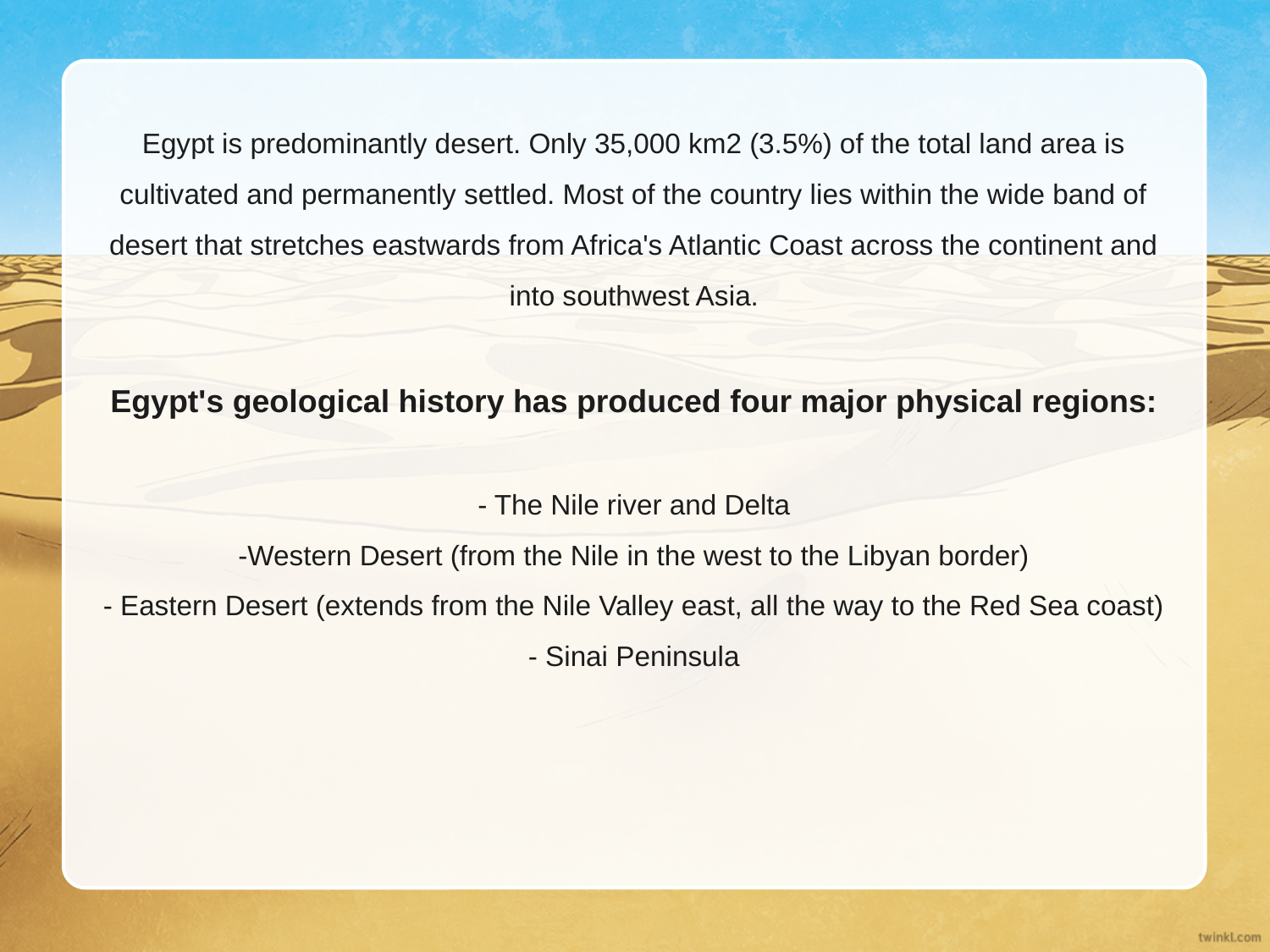

Egypt is predominantly desert. Only 35,000 km2 (3.5%) of the total land area is cultivated and permanently settled. Most of the country lies within the wide band of desert that stretches eastwards from Africa's Atlantic Coast across the continent and into southwest Asia.

Egypt's geological history has produced four major physical regions:

- The Nile river and Delta
-Western Desert (from the Nile in the west to the Libyan border)
- Eastern Desert (extends from the Nile Valley east, all the way to the Red Sea coast)
- Sinai Peninsula